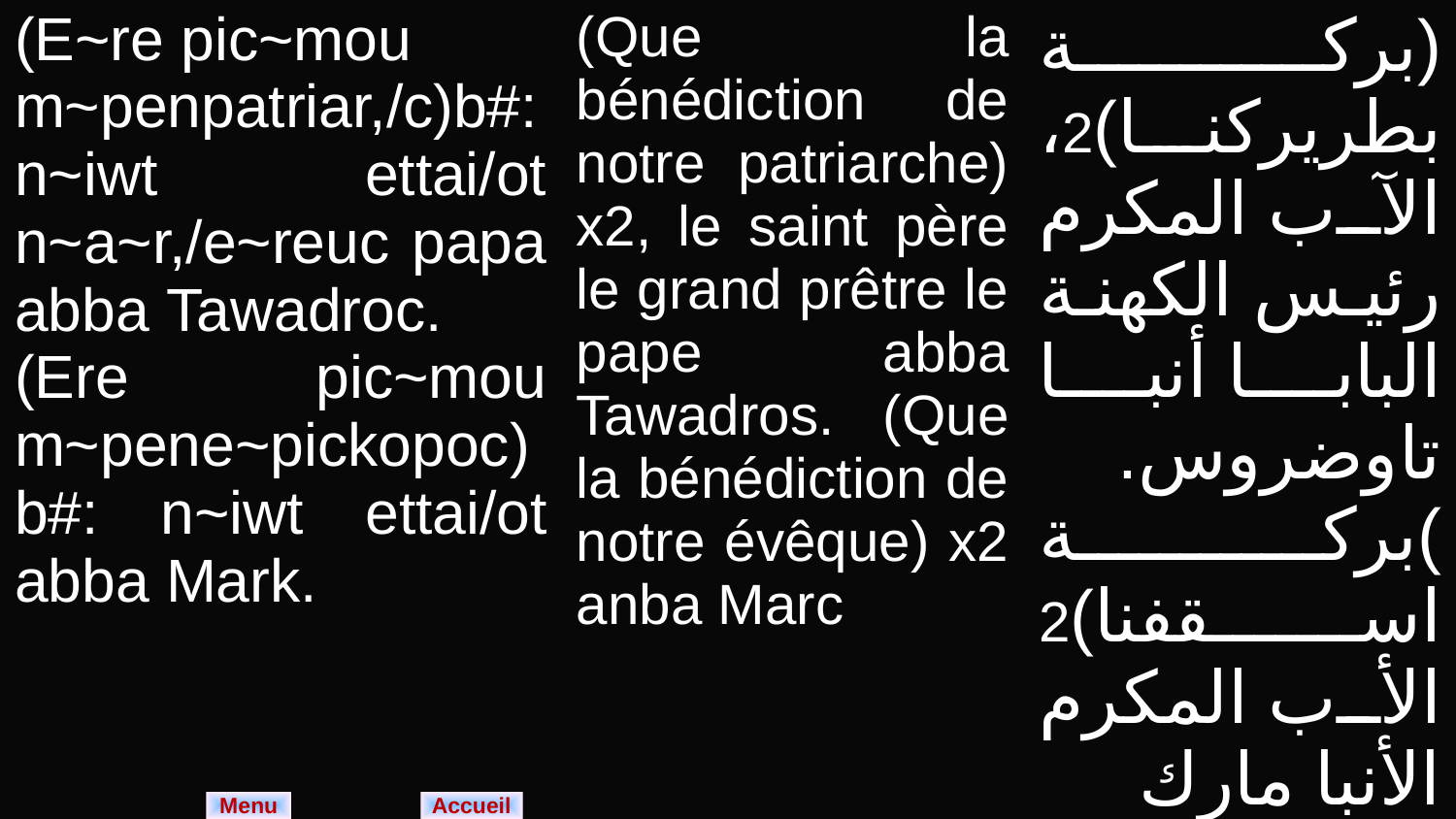

| (E~re pic~mou m~penpatriar,/c)b#: n~iwt ettai/ot n~a~r,/e~reuc papa abba Tawadroc. (Ere pic~mou m~pene~pickopoc) b#: n~iwt ettai/ot abba Mark. | (Que la bénédiction de notre patriarche) x2, le saint père le grand prêtre le pape abba Tawadros. (Que la bénédiction de notre évêque) x2 anba Marc | (بركة بطريركنا)2، الآب المكرم رئيس الكهنة البابا أنبا تاوضروس. )بركة اسقفنا)2 الأب المكرم الأنبا مارك |
| --- | --- | --- |
Menu